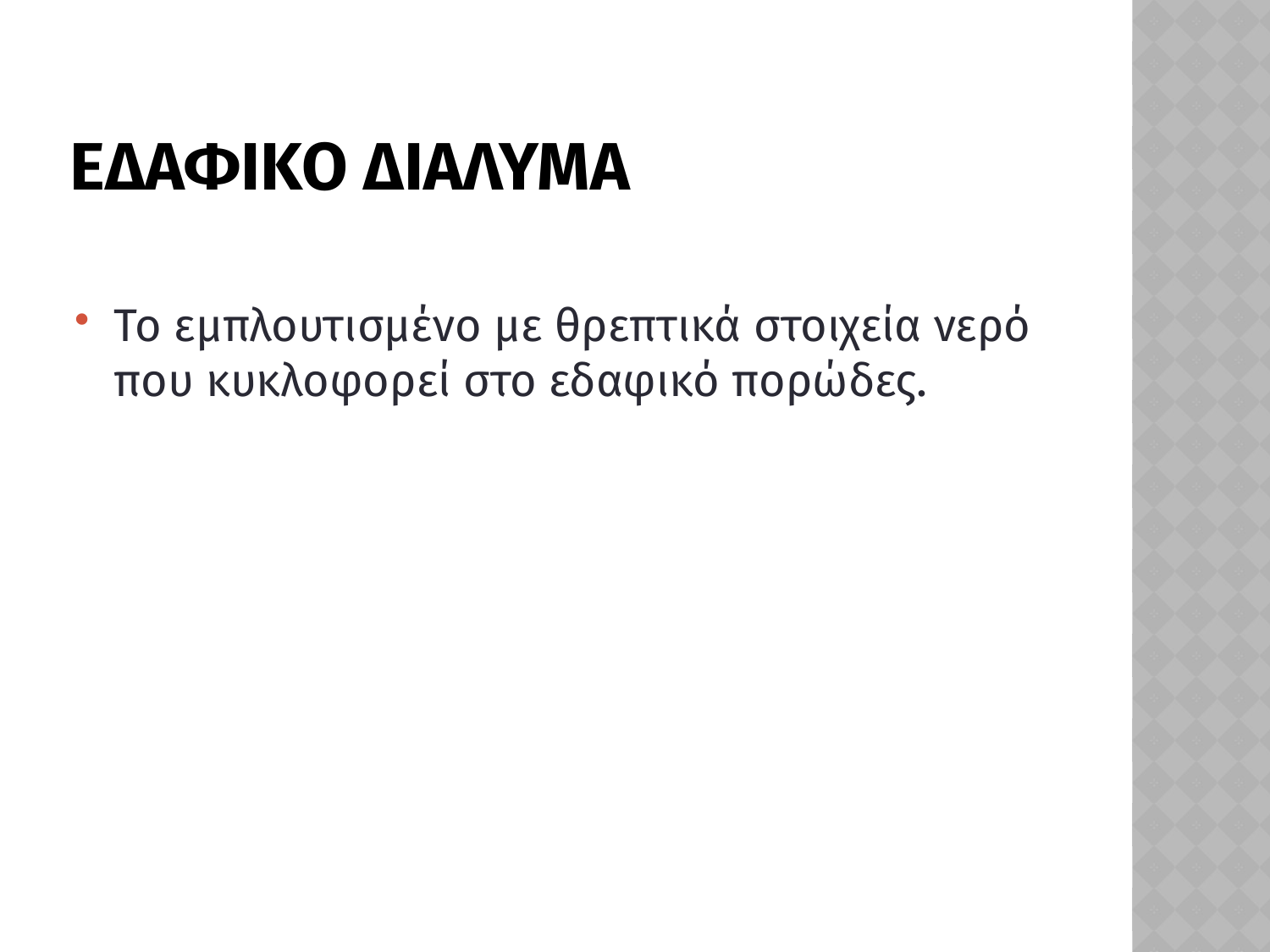

# Εδαφικο διαλυμα

Το εμπλουτισμένο με θρεπτικά στοιχεία νερό που κυκλοφορεί στο εδαφικό πορώδες.